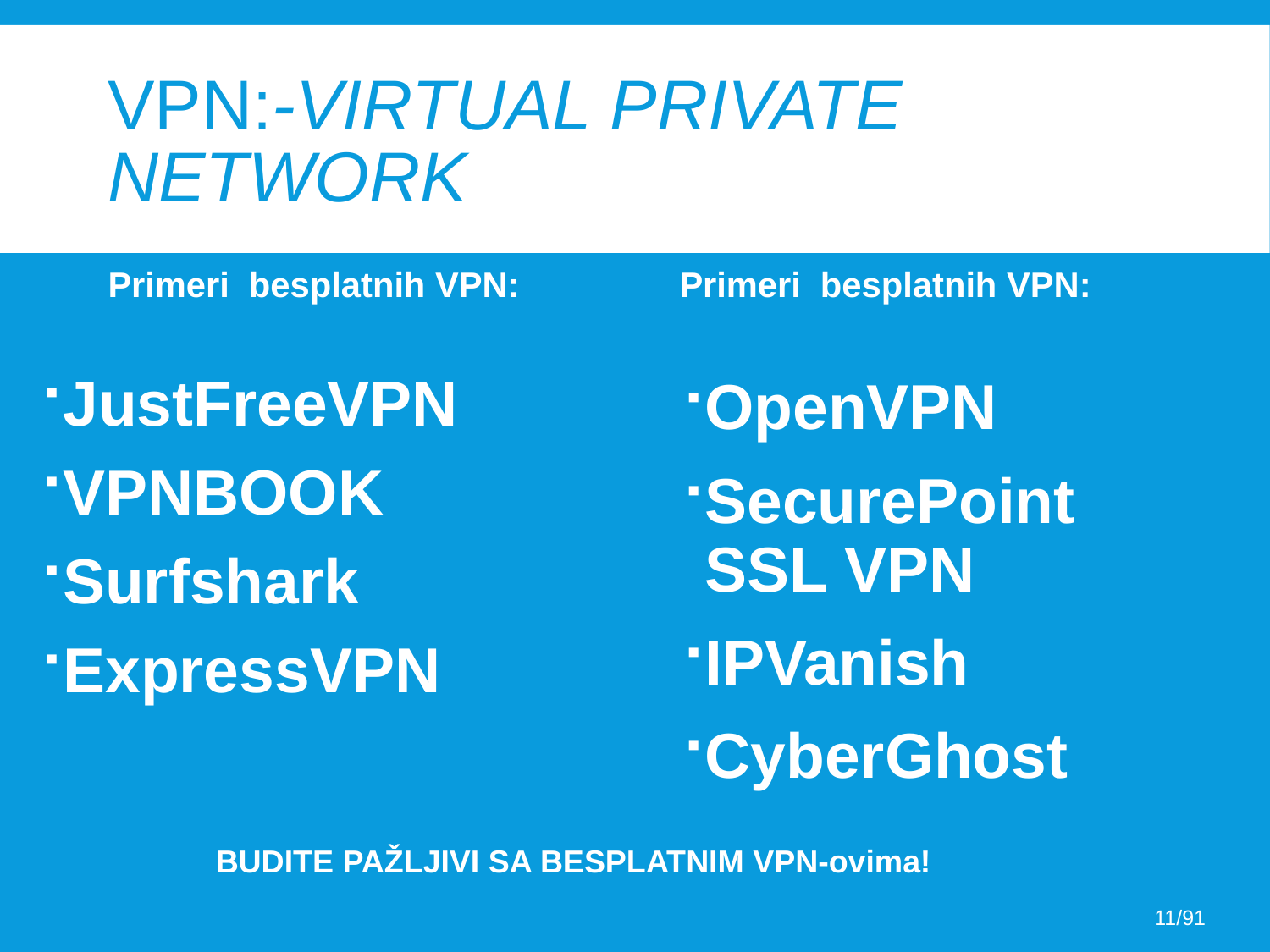

# VPN:-Virtual Private Network
Primeri  besplatnih VPN:

Primeri  besplatnih VPN:

OpenVPN
SecurePoint SSL VPN
IPVanish
CyberGhost
JustFreeVPN
VPNBOOK
Surfshark
ExpressVPN

BUDITE PAŽLJIVI SA BESPLATNIM VPN-ovima!
11/91